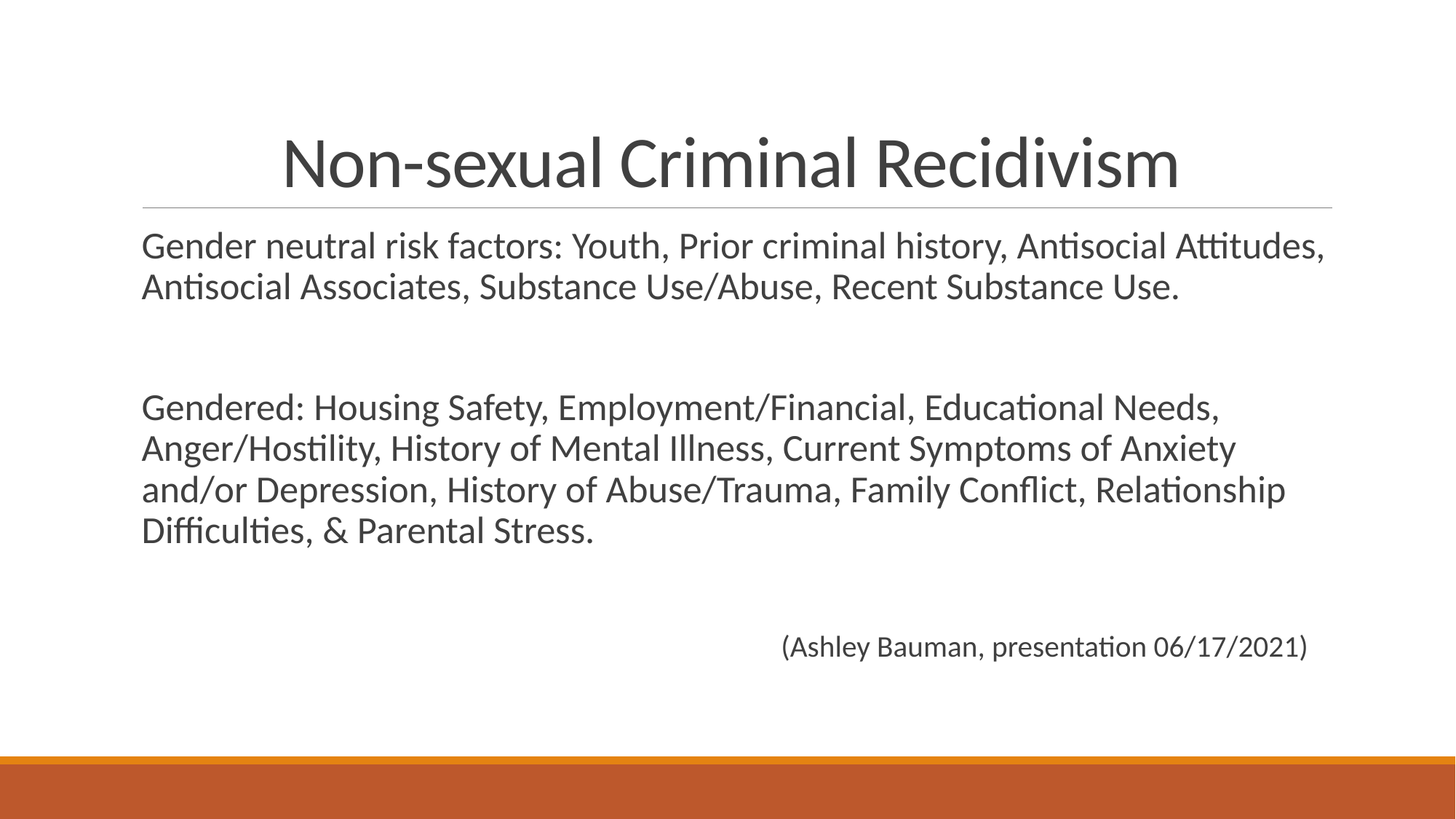

# Non-sexual Criminal Recidivism
Gender neutral risk factors: Youth, Prior criminal history, Antisocial Attitudes, Antisocial Associates, Substance Use/Abuse, Recent Substance Use.

Gendered: Housing Safety, Employment/Financial, Educational Needs, Anger/Hostility, History of Mental Illness, Current Symptoms of Anxiety and/or Depression, History of Abuse/Trauma, Family Conflict, Relationship Difficulties, & Parental Stress.

                                                                                               (Ashley Bauman, presentation 06/17/2021)